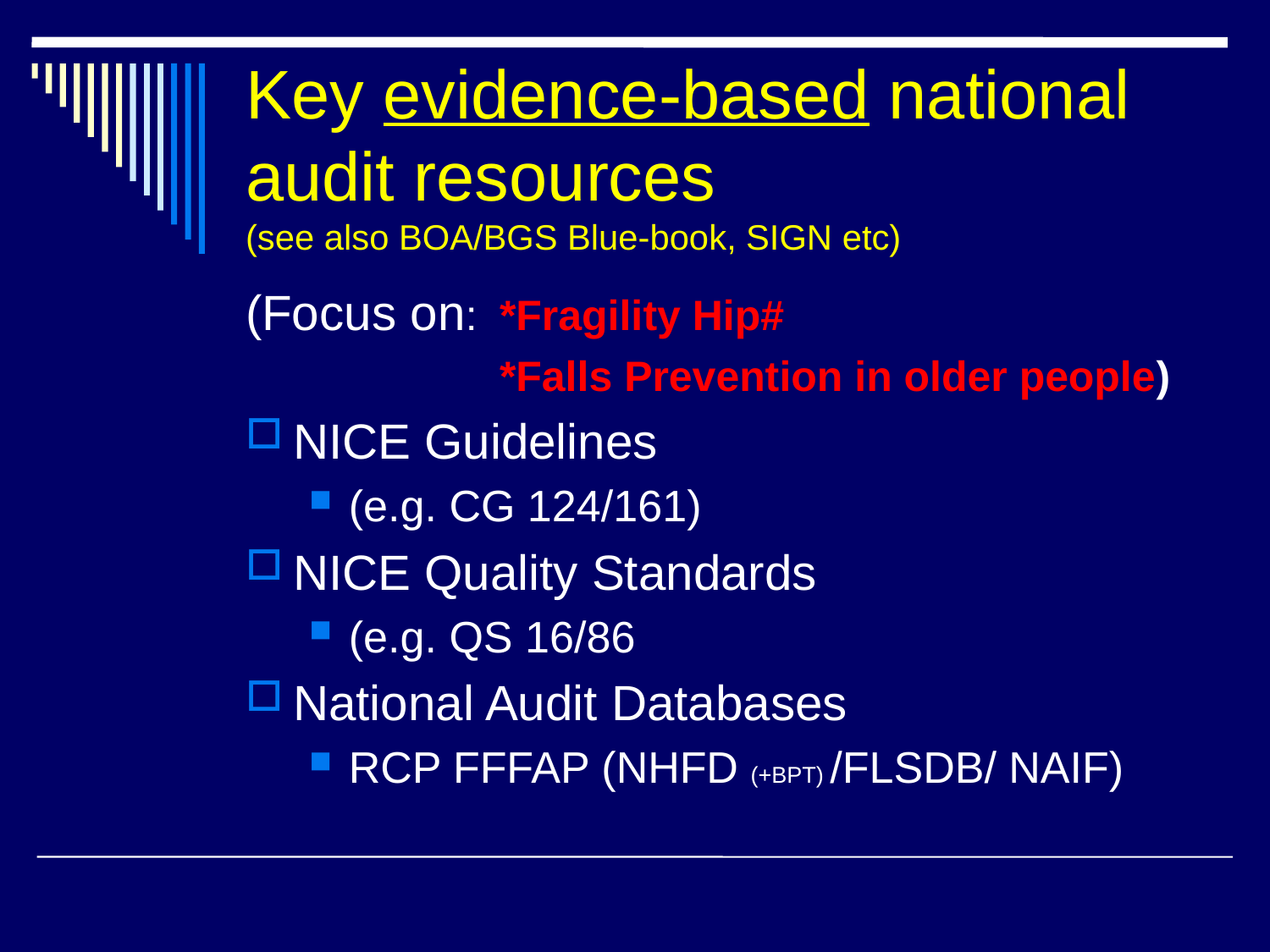

# Key evidence-based national audit resources (see also BOA/BGS Blue-book, SIGN etc)
(Focus on:	*Fragility Hip#
		*Falls Prevention in older people)
NICE Guidelines
(e.g. CG 124/161)
NICE Quality Standards
(e.g. QS 16/86
National Audit Databases
RCP FFFAP (NHFD (+BPT) /FLSDB/ NAIF)